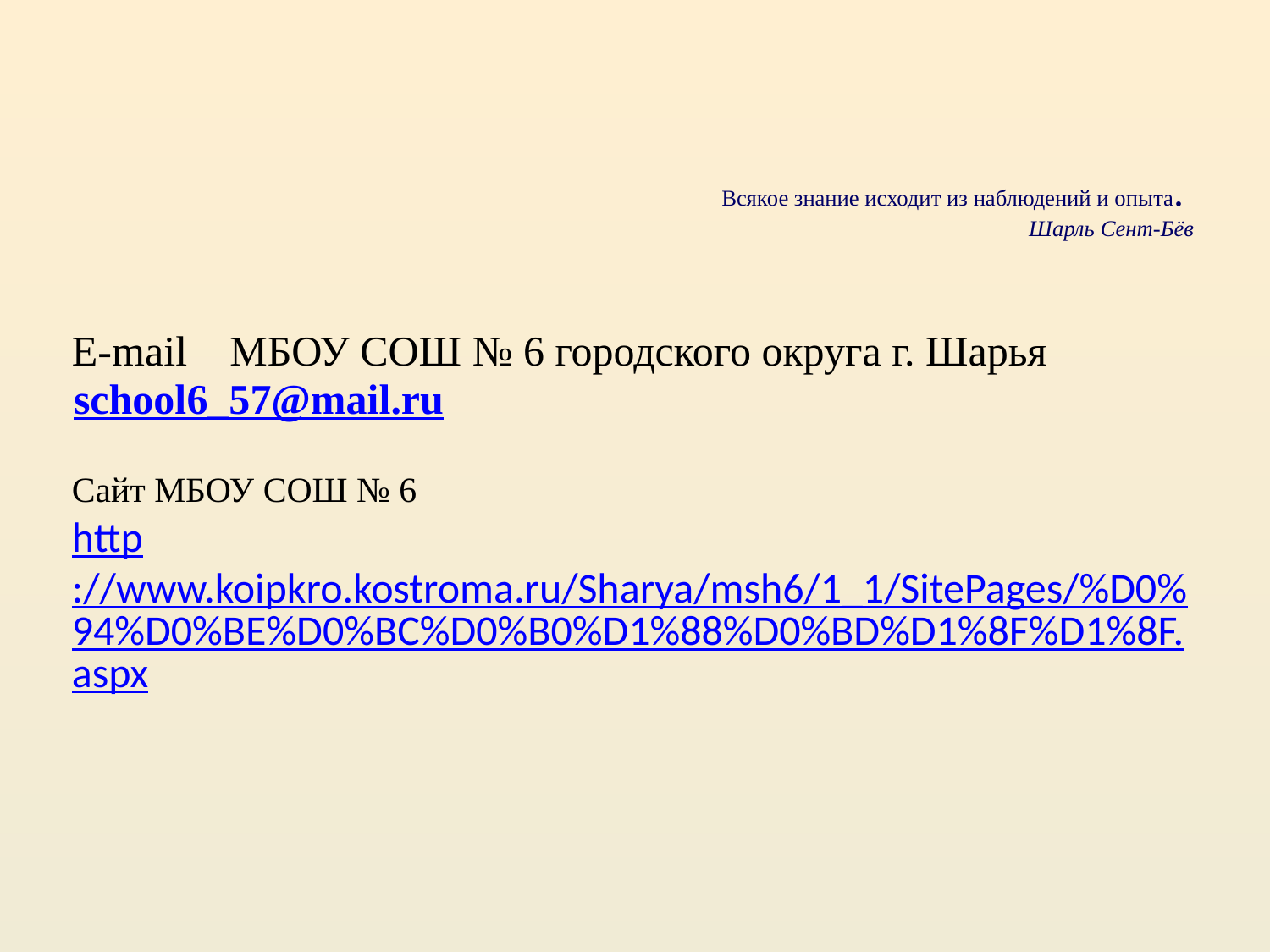

# Всякое знание исходит из наблюдений и опыта. Шарль Сент-Бёв
E-mail    МБОУ СОШ № 6 городского округа г. Шарья

Сайт МБОУ СОШ № 6
http://www.koipkro.kostroma.ru/Sharya/msh6/1_1/SitePages/%D0%94%D0%BE%D0%BC%D0%B0%D1%88%D0%BD%D1%8F%D1%8F.aspx

school6_57@mail.ru